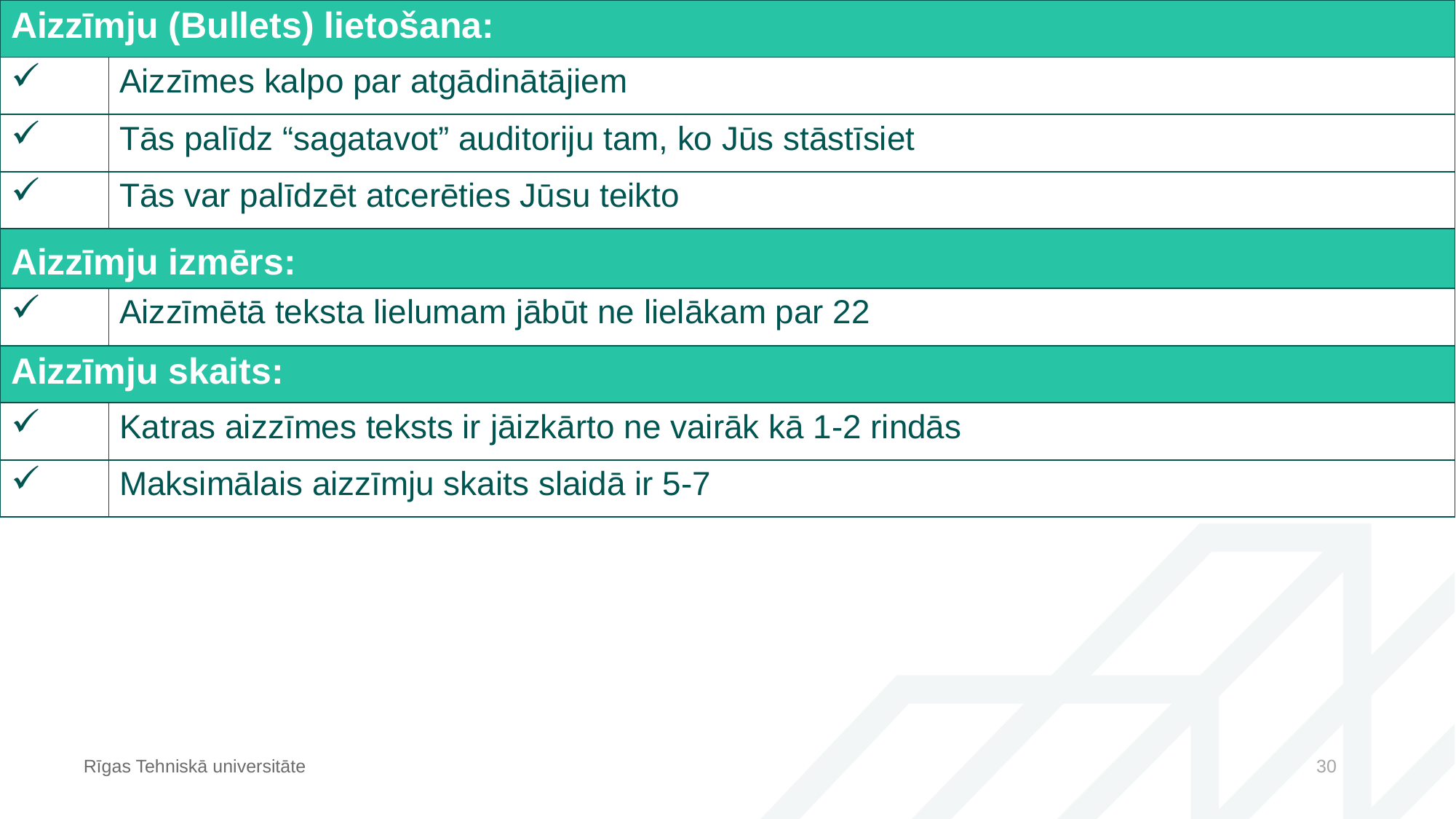

| Aizzīmju (Bullets) lietošana: |  |
| --- | --- |
|  | Aizzīmes kalpo par atgādinātājiem |
|  | Tās palīdz “sagatavot” auditoriju tam, ko Jūs stāstīsiet |
|  | Tās var palīdzēt atcerēties Jūsu teikto |
| Aizzīmju izmērs: |  |
|  | Aizzīmētā teksta lielumam jābūt ne lielākam par 22 |
| Aizzīmju skaits: |  |
|  | Katras aizzīmes teksts ir jāizkārto ne vairāk kā 1-2 rindās |
|  | Maksimālais aizzīmju skaits slaidā ir 5-7 |
Rīgas Tehniskā universitāte